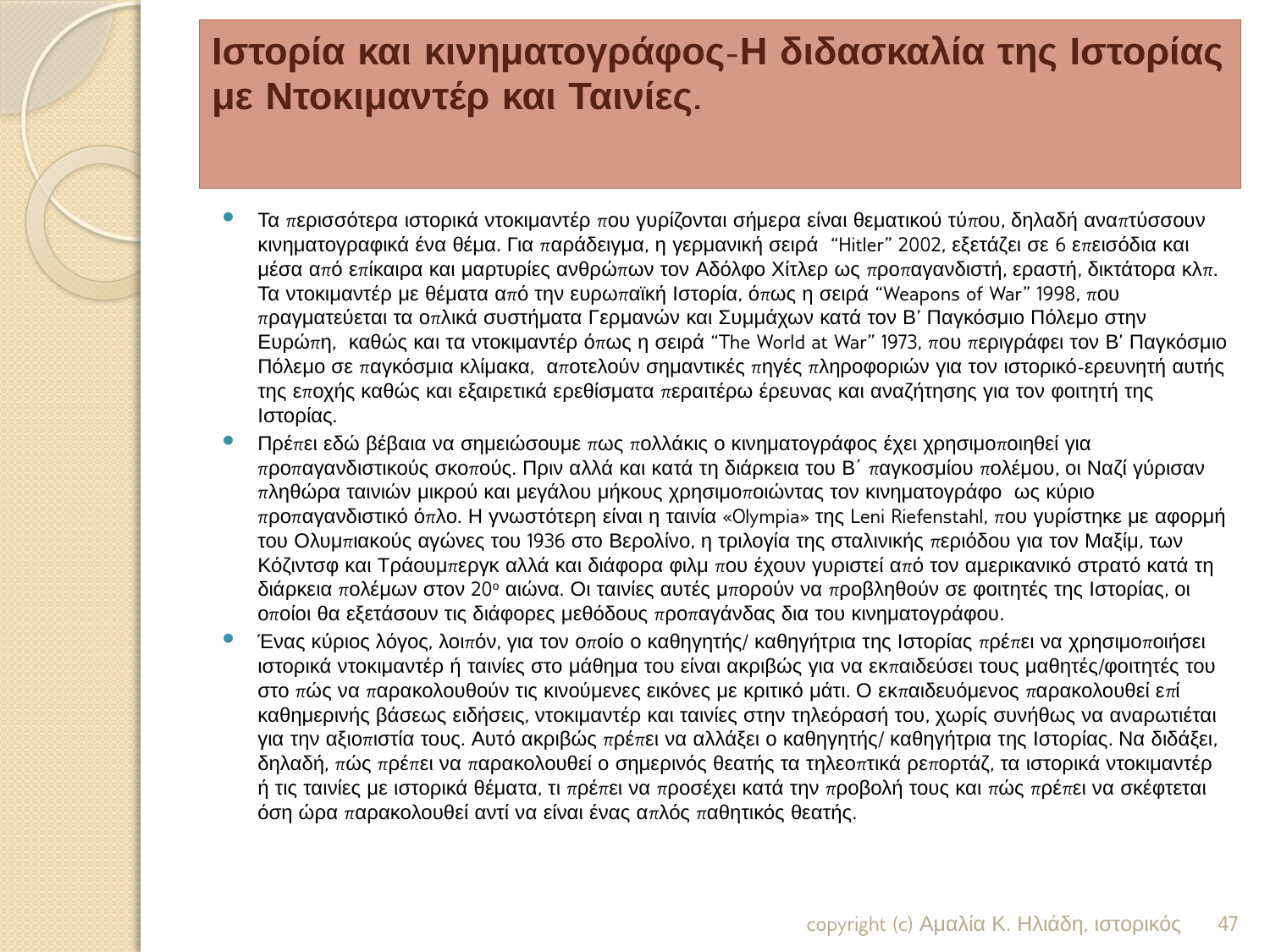

# Ιστορία και κινηματογράφος-Η διδασκαλία της Ιστορίας με Ντοκιμαντέρ και Ταινίες.
Τα περισσότερα ιστορικά ντοκιμαντέρ που γυρίζονται σήμερα είναι θεματικού τύπου, δηλαδή αναπτύσσουν κινηματογραφικά ένα θέμα. Για παράδειγμα, η γερμανική σειρά  “Hitler” 2002, εξετάζει σε 6 επεισόδια και μέσα από επίκαιρα και μαρτυρίες ανθρώπων τον Αδόλφο Χίτλερ ως προπαγανδιστή, εραστή, δικτάτορα κλπ. Τα ντοκιμαντέρ με θέματα από την ευρωπαϊκή Ιστορία, όπως η σειρά “Weapons of War” 1998, που πραγματεύεται τα οπλικά συστήματα Γερμανών και Συμμάχων κατά τον Β’ Παγκόσμιο Πόλεμο στην Ευρώπη,  καθώς και τα ντοκιμαντέρ όπως η σειρά “The World at War” 1973, που περιγράφει τον Β’ Παγκόσμιο Πόλεμο σε παγκόσμια κλίμακα,  αποτελούν σημαντικές πηγές πληροφοριών για τον ιστορικό-ερευνητή αυτής της εποχής καθώς και εξαιρετικά ερεθίσματα περαιτέρω έρευνας και αναζήτησης για τον φοιτητή της Ιστορίας.
Πρέπει εδώ βέβαια να σημειώσουμε πως πολλάκις ο κινηματογράφος έχει χρησιμοποιηθεί για προπαγανδιστικούς σκοπούς. Πριν αλλά και κατά τη διάρκεια του Β΄ παγκοσμίου πολέμου, οι Ναζί γύρισαν πληθώρα ταινιών μικρού και μεγάλου μήκους χρησιμοποιώντας τον κινηματογράφο  ως κύριο προπαγανδιστικό όπλο. Η γνωστότερη είναι η ταινία «Olympia» της Leni Riefenstahl, που γυρίστηκε με αφορμή του Ολυμπιακούς αγώνες του 1936 στο Βερολίνο, η τριλογία της σταλινικής περιόδου για τον Μαξίμ, των Κόζιντσφ και Τράουμπεργκ αλλά και διάφορα φιλμ που έχουν γυριστεί από τον αμερικανικό στρατό κατά τη διάρκεια πολέμων στον 20ο αιώνα. Οι ταινίες αυτές μπορούν να προβληθούν σε φοιτητές της Ιστορίας, οι οποίοι θα εξετάσουν τις διάφορες μεθόδους προπαγάνδας δια του κινηματογράφου.
Ένας κύριος λόγος, λοιπόν, για τον οποίο ο καθηγητής/ καθηγήτρια της Ιστορίας πρέπει να χρησιμοποιήσει ιστορικά ντοκιμαντέρ ή ταινίες στο μάθημα του είναι ακριβώς για να εκπαιδεύσει τους μαθητές/φοιτητές του στο πώς να παρακολουθούν τις κινούμενες εικόνες με κριτικό μάτι. Ο εκπαιδευόμενος παρακολουθεί επί καθημερινής βάσεως ειδήσεις, ντοκιμαντέρ και ταινίες στην τηλεόρασή του, χωρίς συνήθως να αναρωτιέται για την αξιοπιστία τους. Αυτό ακριβώς πρέπει να αλλάξει ο καθηγητής/ καθηγήτρια της Ιστορίας. Να διδάξει, δηλαδή, πώς πρέπει να παρακολουθεί ο σημερινός θεατής τα τηλεοπτικά ρεπορτάζ, τα ιστορικά ντοκιμαντέρ ή τις ταινίες με ιστορικά θέματα, τι πρέπει να προσέχει κατά την προβολή τους και πώς πρέπει να σκέφτεται όση ώρα παρακολουθεί αντί να είναι ένας απλός παθητικός θεατής.

copyright (c) Αμαλία Κ. Ηλιάδη, ιστορικός
47